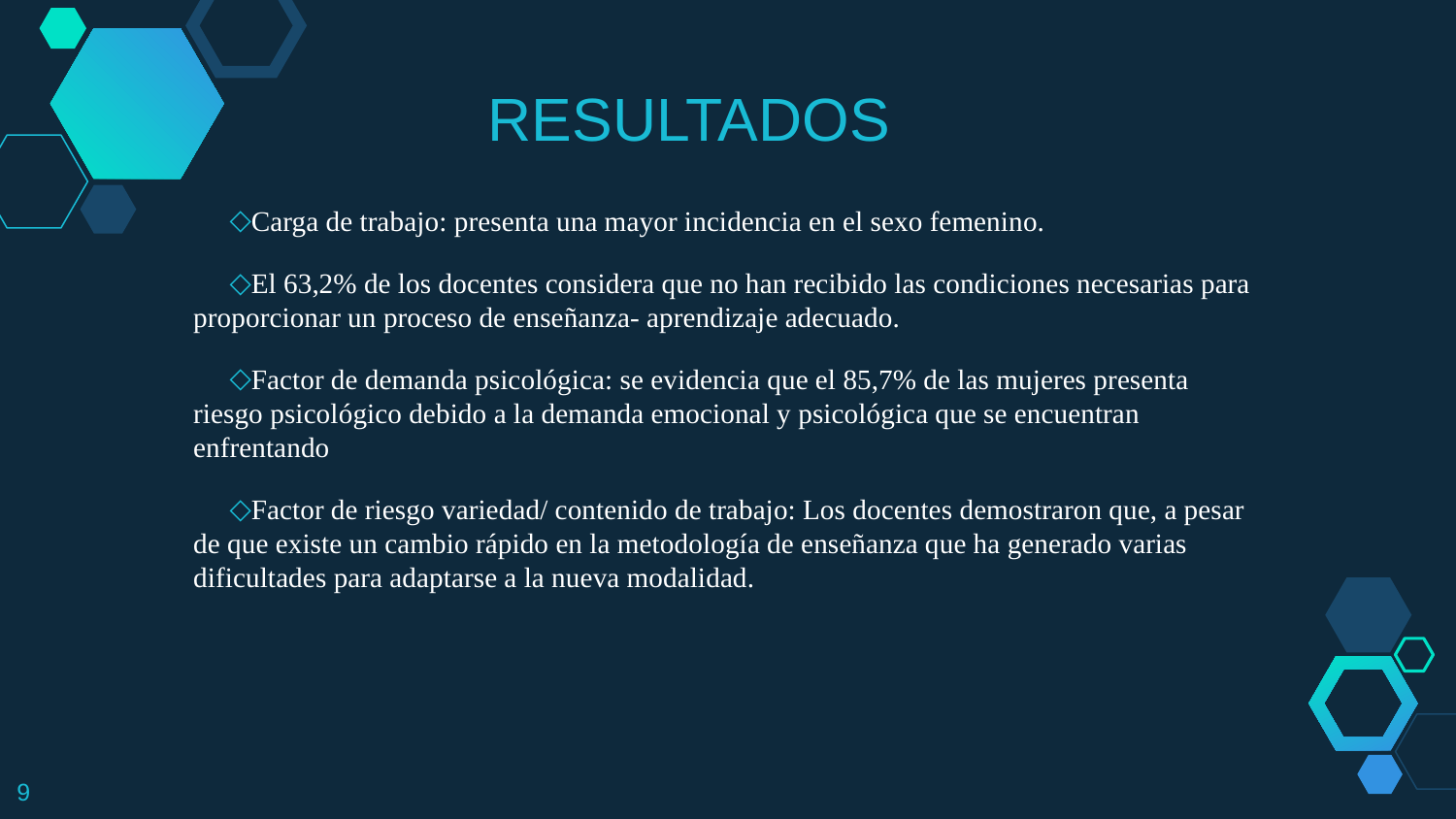

RESULTADOS
Carga de trabajo: presenta una mayor incidencia en el sexo femenino.
El 63,2% de los docentes considera que no han recibido las condiciones necesarias para proporcionar un proceso de enseñanza- aprendizaje adecuado.
Factor de demanda psicológica: se evidencia que el 85,7% de las mujeres presenta riesgo psicológico debido a la demanda emocional y psicológica que se encuentran enfrentando
Factor de riesgo variedad/ contenido de trabajo: Los docentes demostraron que, a pesar de que existe un cambio rápido en la metodología de enseñanza que ha generado varias dificultades para adaptarse a la nueva modalidad.
9